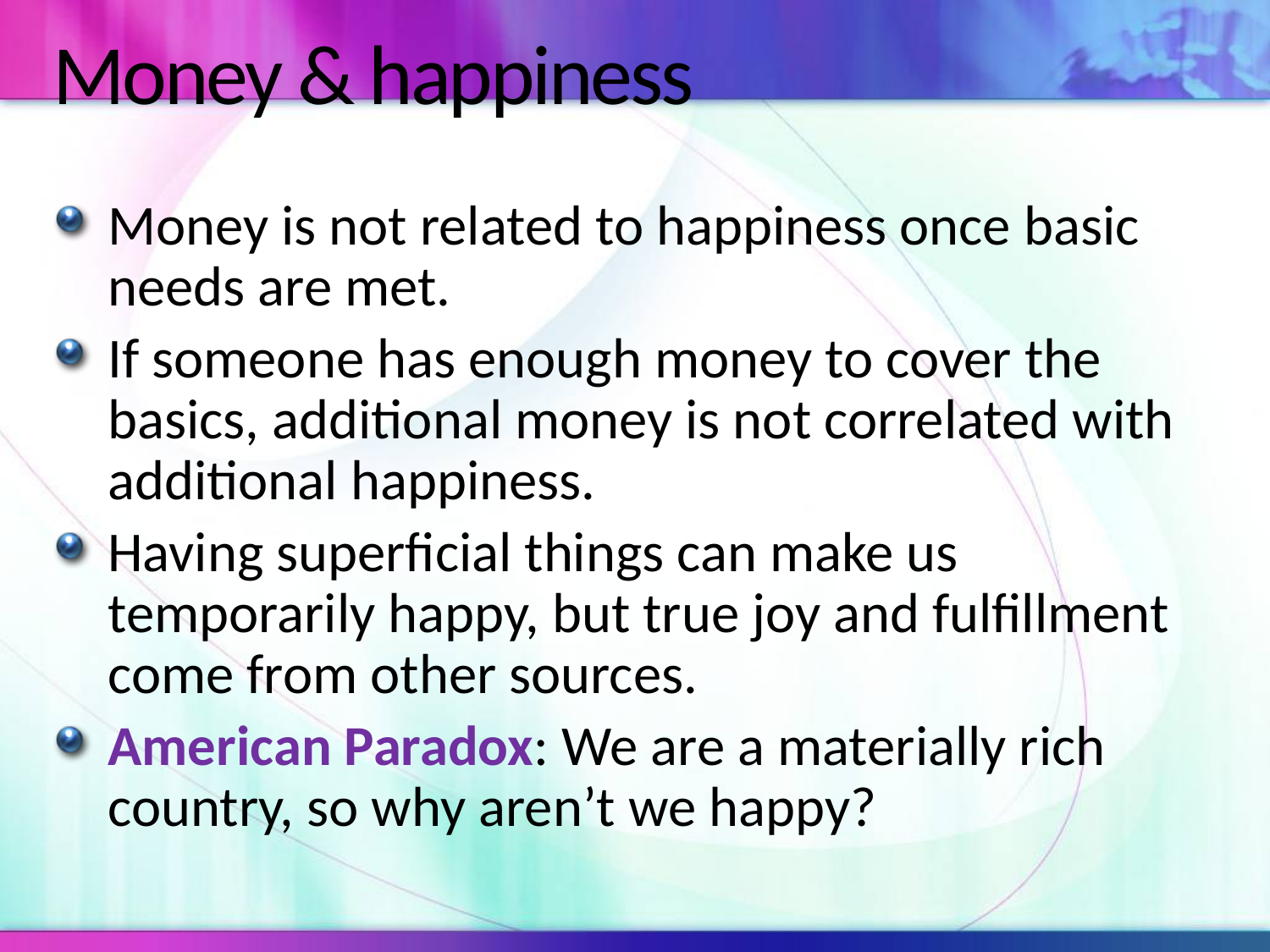

# Money & happiness
Money is not related to happiness once basic needs are met.
If someone has enough money to cover the basics, additional money is not correlated with additional happiness.
Having superficial things can make us temporarily happy, but true joy and fulfillment come from other sources.
American Paradox: We are a materially rich country, so why aren’t we happy?